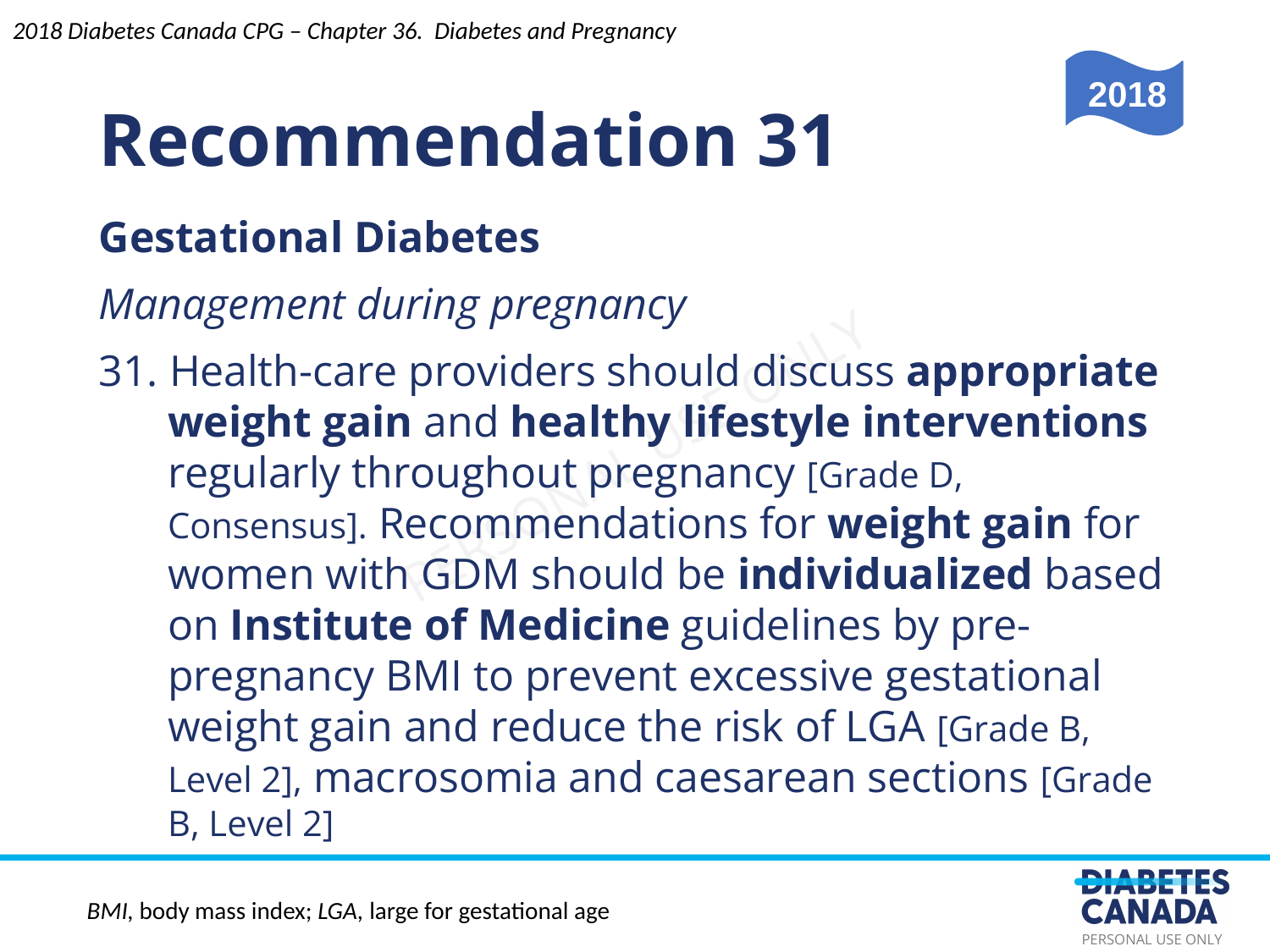

Recommendation 31
2018 Diabetes Canada CPG – Chapter 36.  Diabetes and Pregnancy
2018
Gestational Diabetes
Management during pregnancy
31. Health-care providers should discuss appropriate weight gain and healthy lifestyle interventions regularly throughout pregnancy [Grade D, Consensus]. Recommendations for weight gain for women with GDM should be individualized based on Institute of Medicine guidelines by pre-pregnancy BMI to prevent excessive gestational weight gain and reduce the risk of LGA [Grade B, Level 2], macrosomia and caesarean sections [Grade B, Level 2]
BMI, body mass index; LGA, large for gestational age